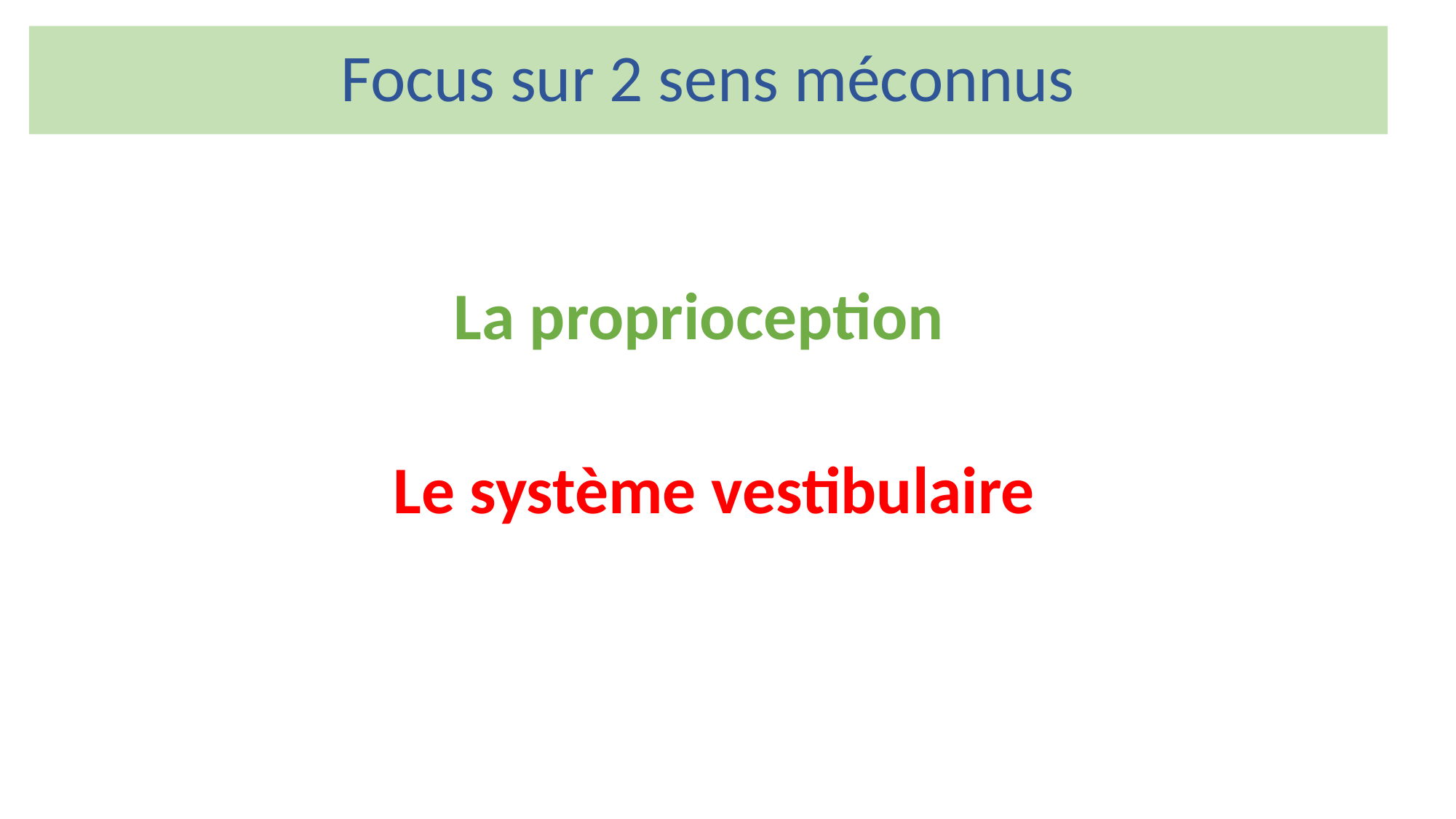

# Focus sur 2 sens méconnus

                        La proprioception

                    Le système vestibulaire